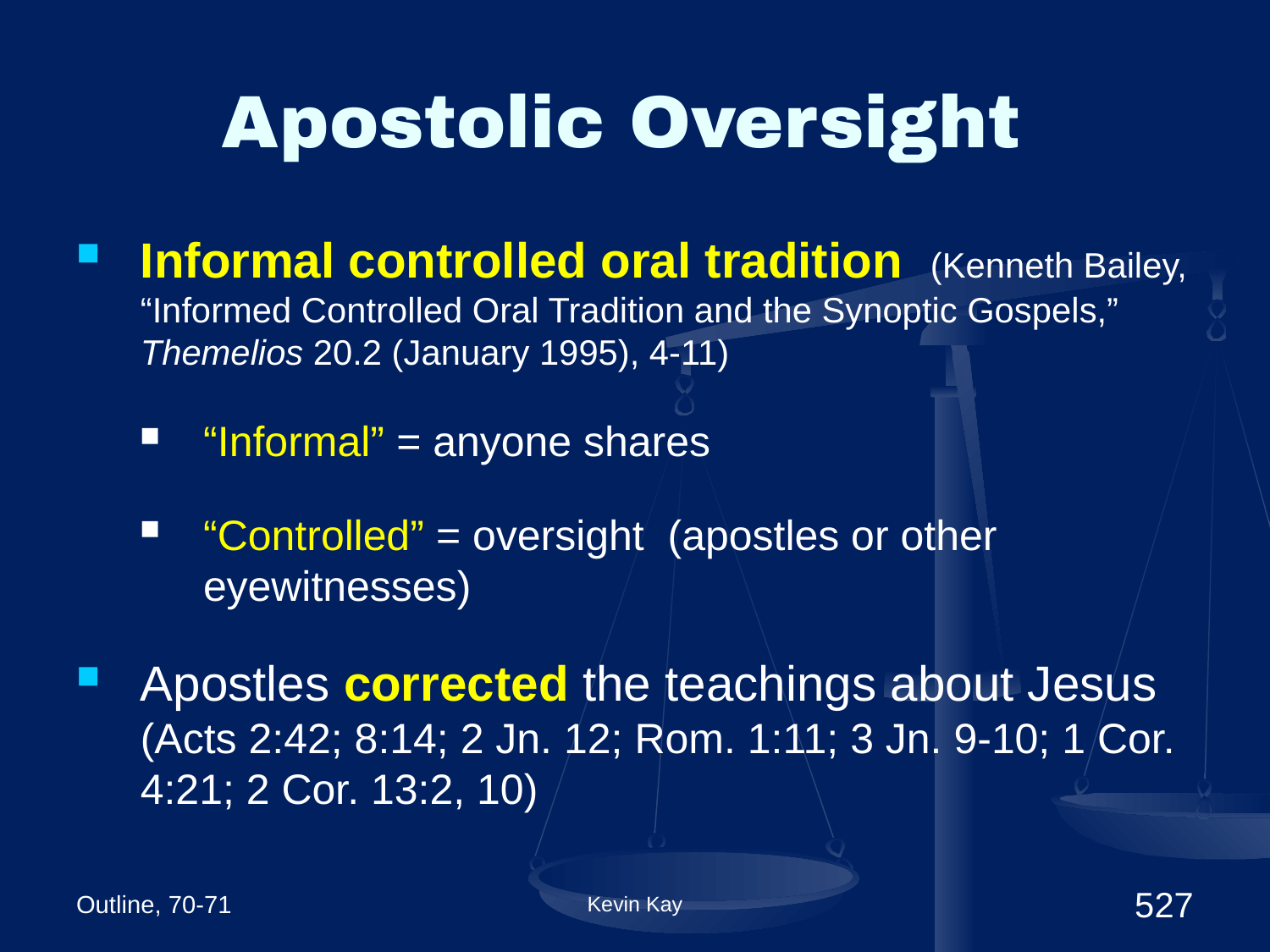

# Apostolic Oversight
Informal controlled oral tradition  (Kenneth Bailey, “Informed Controlled Oral Tradition and the Synoptic Gospels,” Themelios 20.2 (January 1995), 4-11)
“Informal” = anyone shares
“Controlled” = oversight  (apostles or other eyewitnesses)
Apostles corrected the teachings about Jesus  (Acts 2:42; 8:14; 2 Jn. 12; Rom. 1:11; 3 Jn. 9-10; 1 Cor. 4:21; 2 Cor. 13:2, 10)

Outline, 70-71
Kevin Kay
527